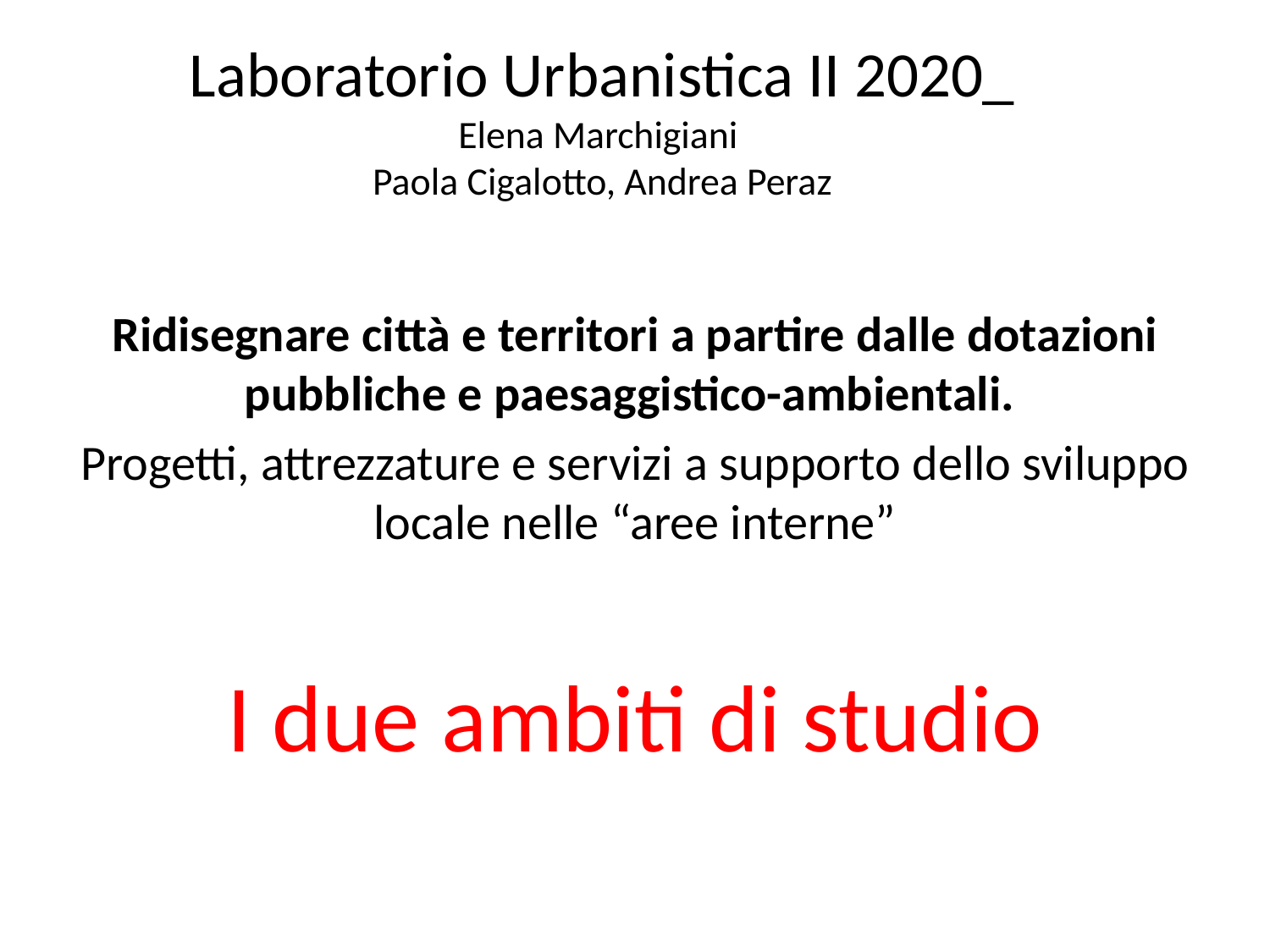

Laboratorio Urbanistica II 2020_
Elena Marchigiani
Paola Cigalotto, Andrea Peraz
Ridisegnare città e territori a partire dalle dotazioni pubbliche e paesaggistico-ambientali.
Progetti, attrezzature e servizi a supporto dello sviluppo locale nelle “aree interne”

I due ambiti di studio